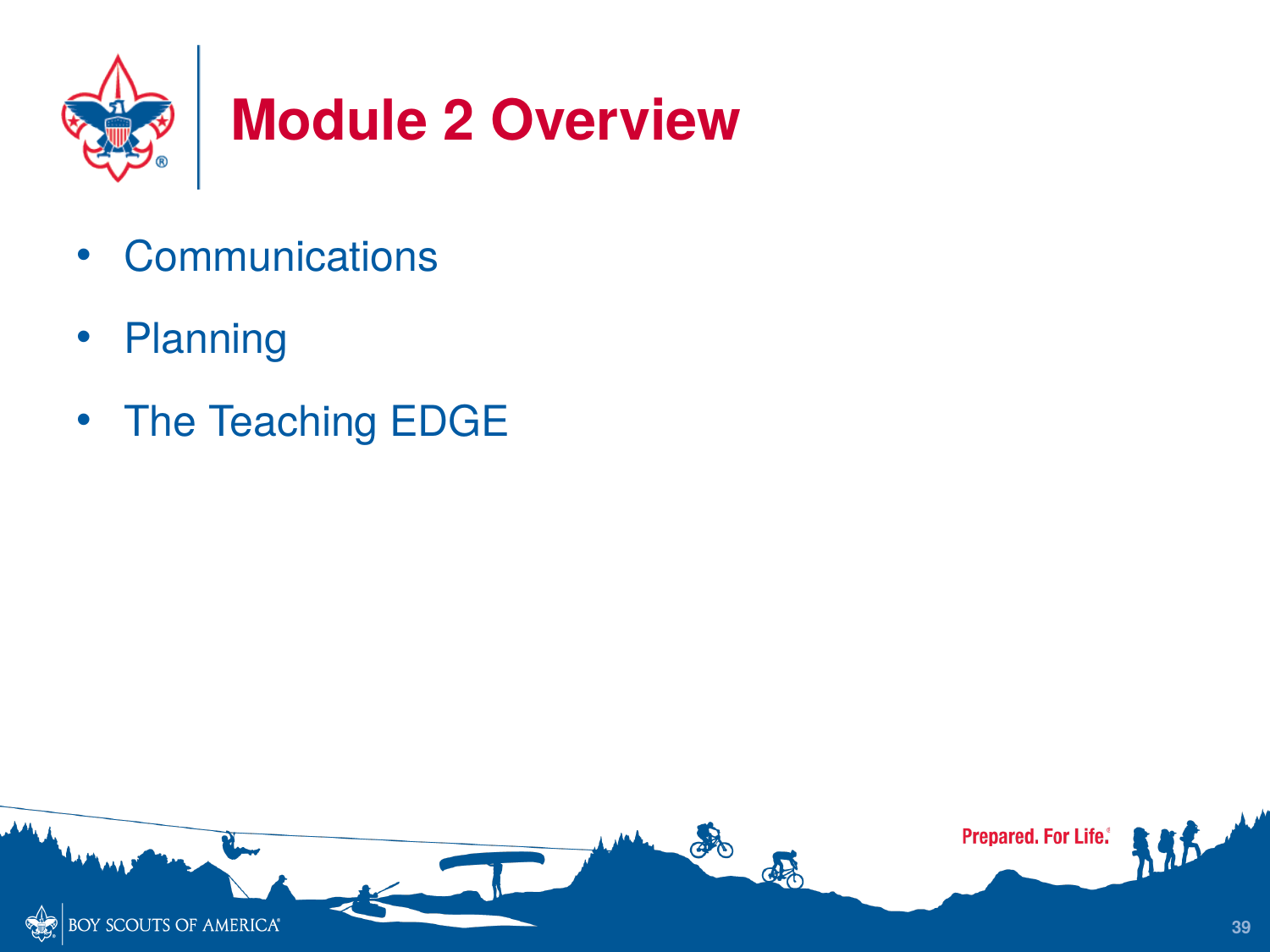

# Module 2 Overview
Communications
Planning
The Teaching EDGE
39